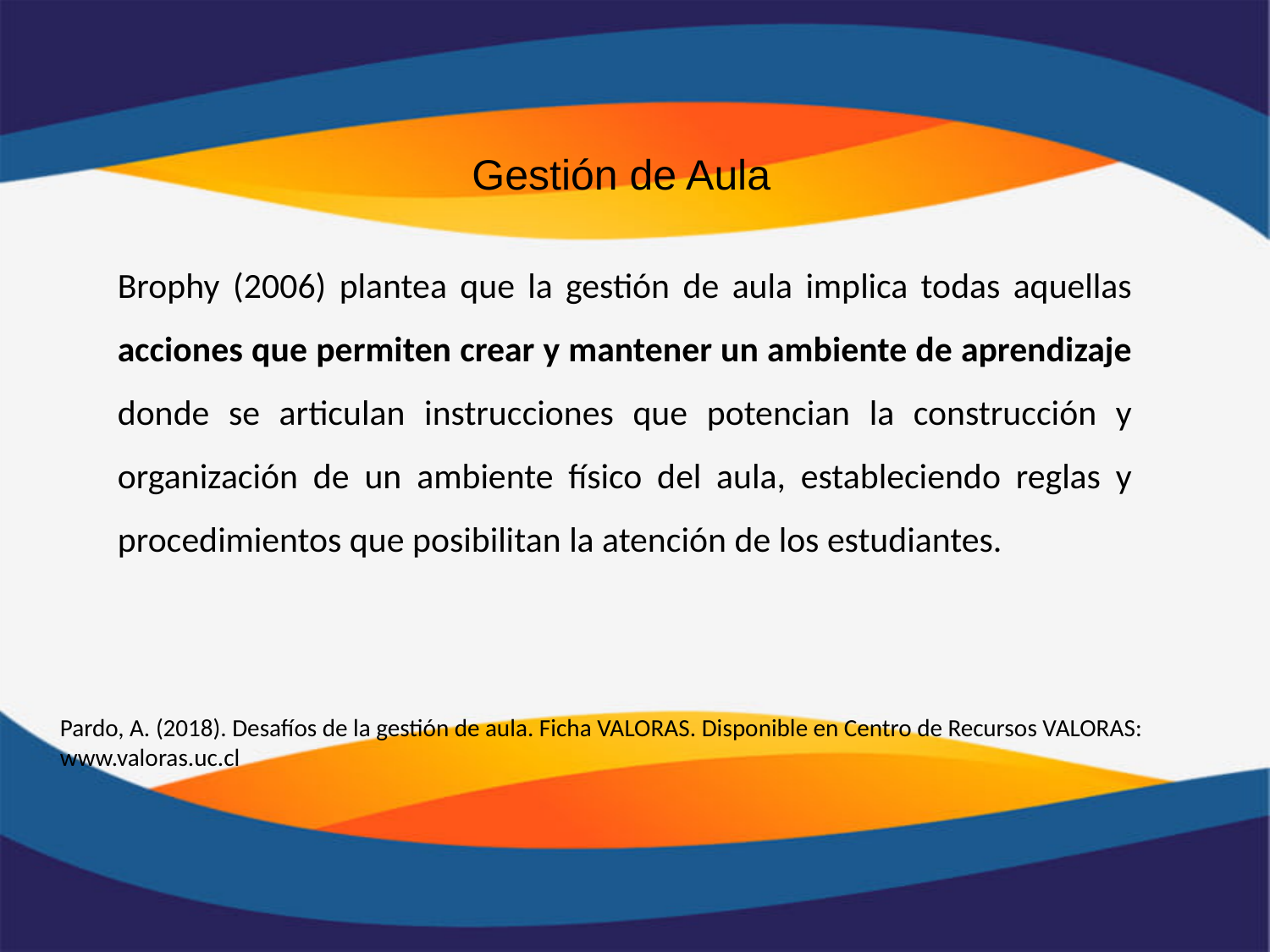

Gestión de Aula
Brophy (2006) plantea que la gestión de aula implica todas aquellas acciones que permiten crear y mantener un ambiente de aprendizaje donde se articulan instrucciones que potencian la construcción y organización de un ambiente físico del aula, estableciendo reglas y procedimientos que posibilitan la atención de los estudiantes.
Pardo, A. (2018). Desafíos de la gestión de aula. Ficha VALORAS. Disponible en Centro de Recursos VALORAS: www.valoras.uc.cl